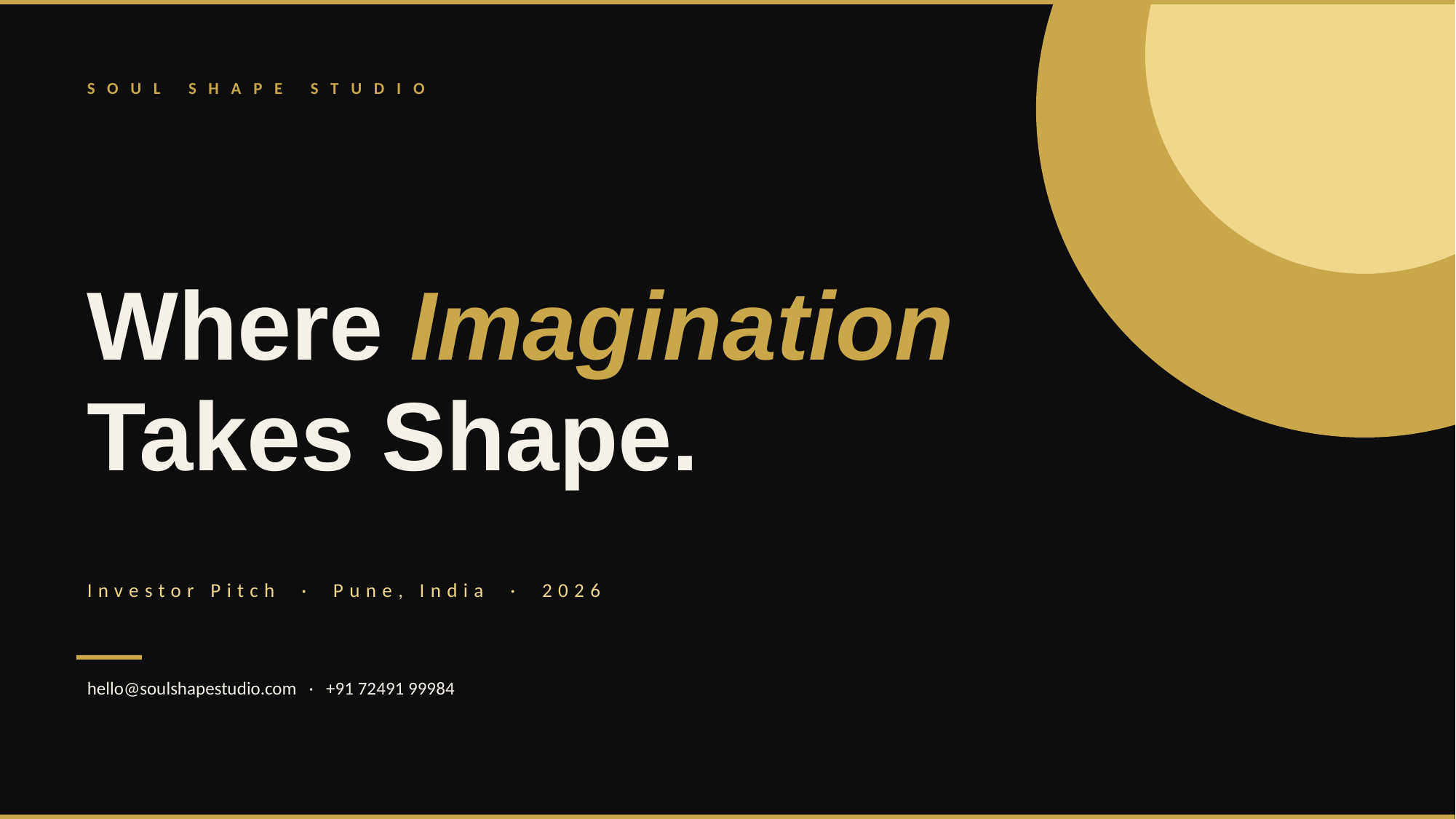

SOUL SHAPE STUDIO
Where Imagination
Takes Shape.
Investor Pitch  ·  Pune, India  ·  2026

hello@soulshapestudio.com   ·   +91 72491 99984